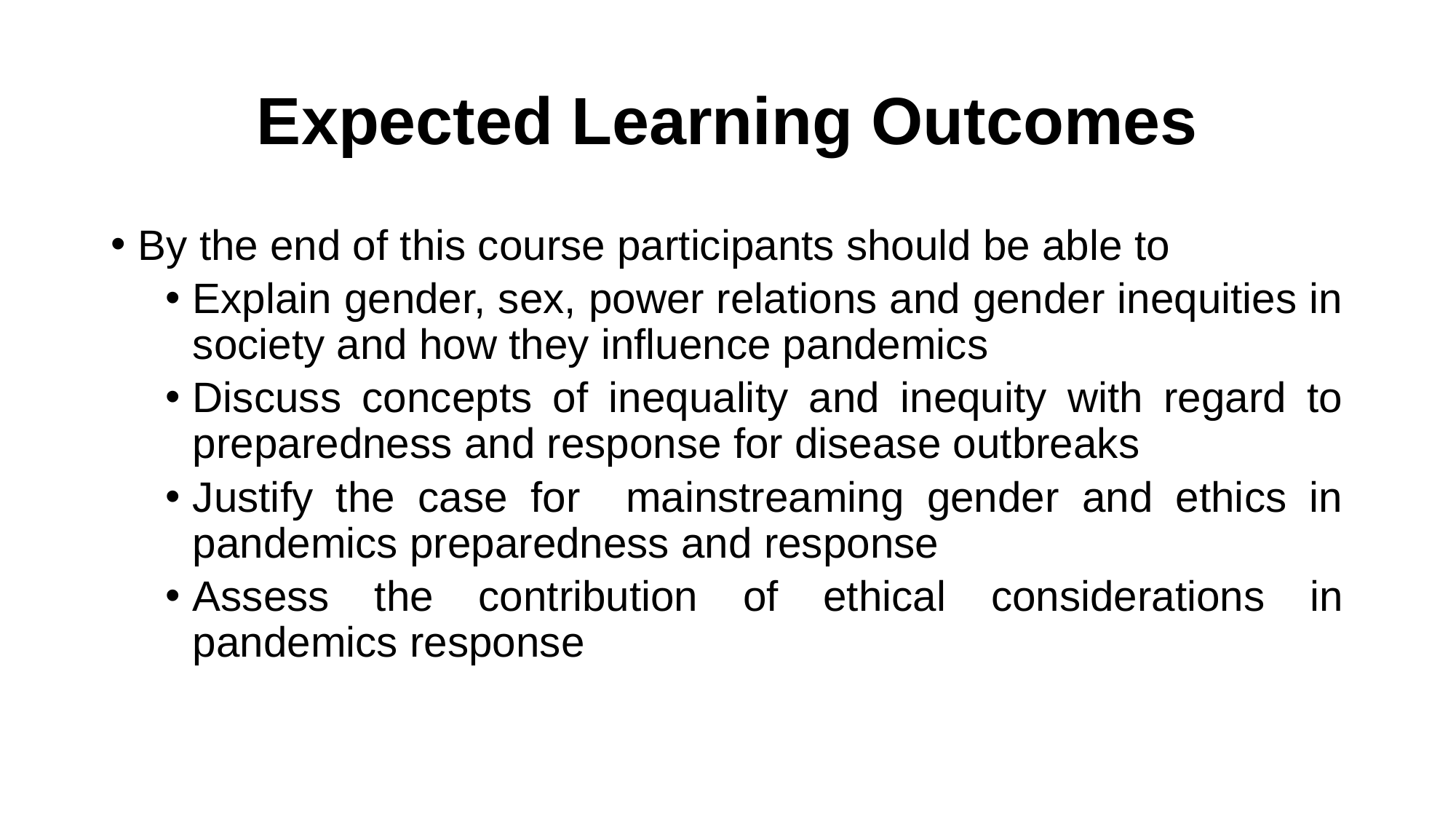

# Expected Learning Outcomes
By the end of this course participants should be able to
Explain gender, sex, power relations and gender inequities in society and how they influence pandemics
Discuss concepts of inequality and inequity with regard to preparedness and response for disease outbreaks
Justify the case for  mainstreaming gender and ethics in pandemics preparedness and response
Assess the contribution of ethical considerations in pandemics response